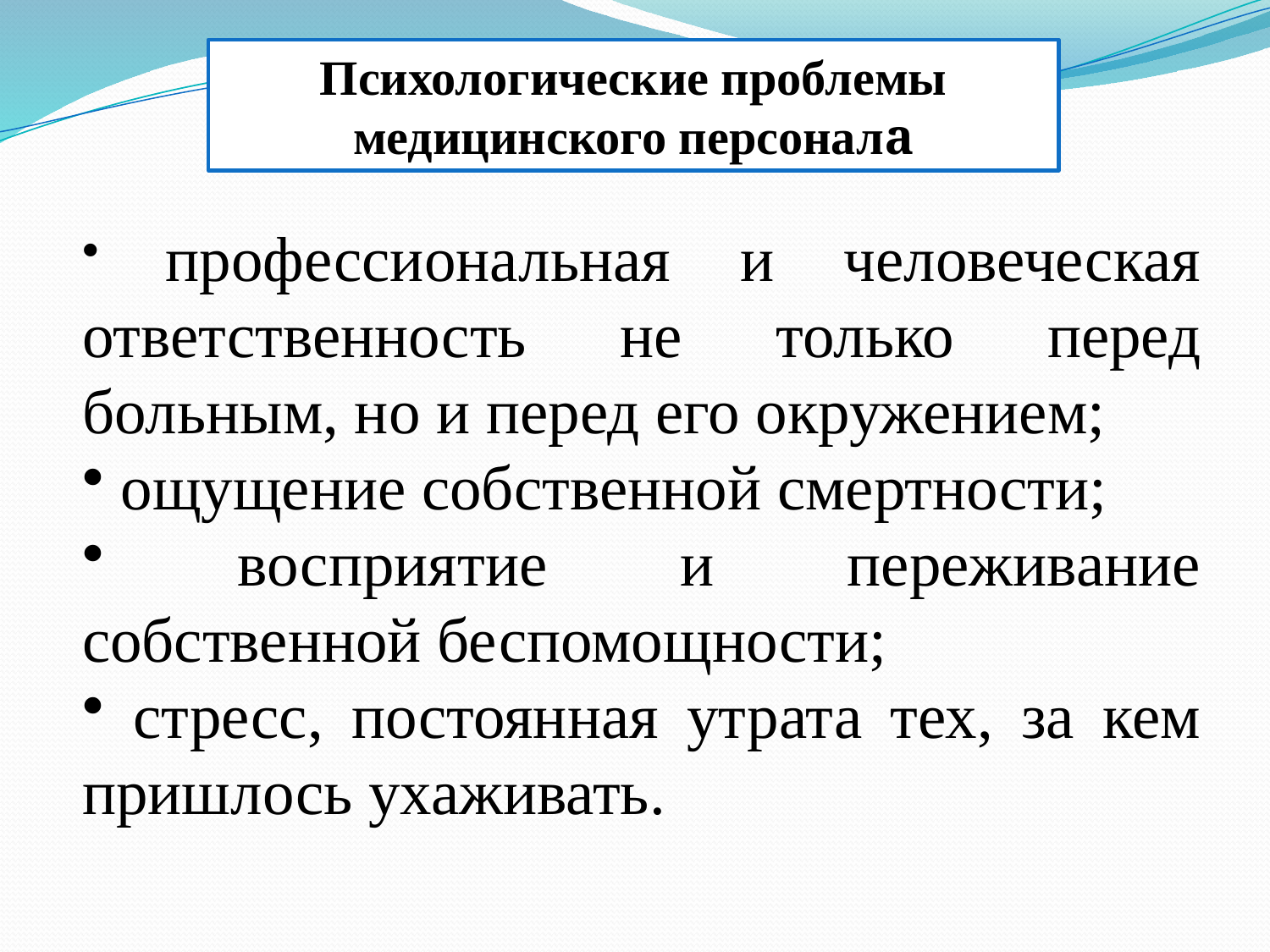

Психологические проблемы медицинского персонала
 профессиональная и человеческая ответственность не только перед больным, но и перед его окружением;
 ощущение собственной смертности;
 восприятие и переживание собственной беспомощности;
 стресс, постоянная утрата тех, за кем пришлось ухаживать.